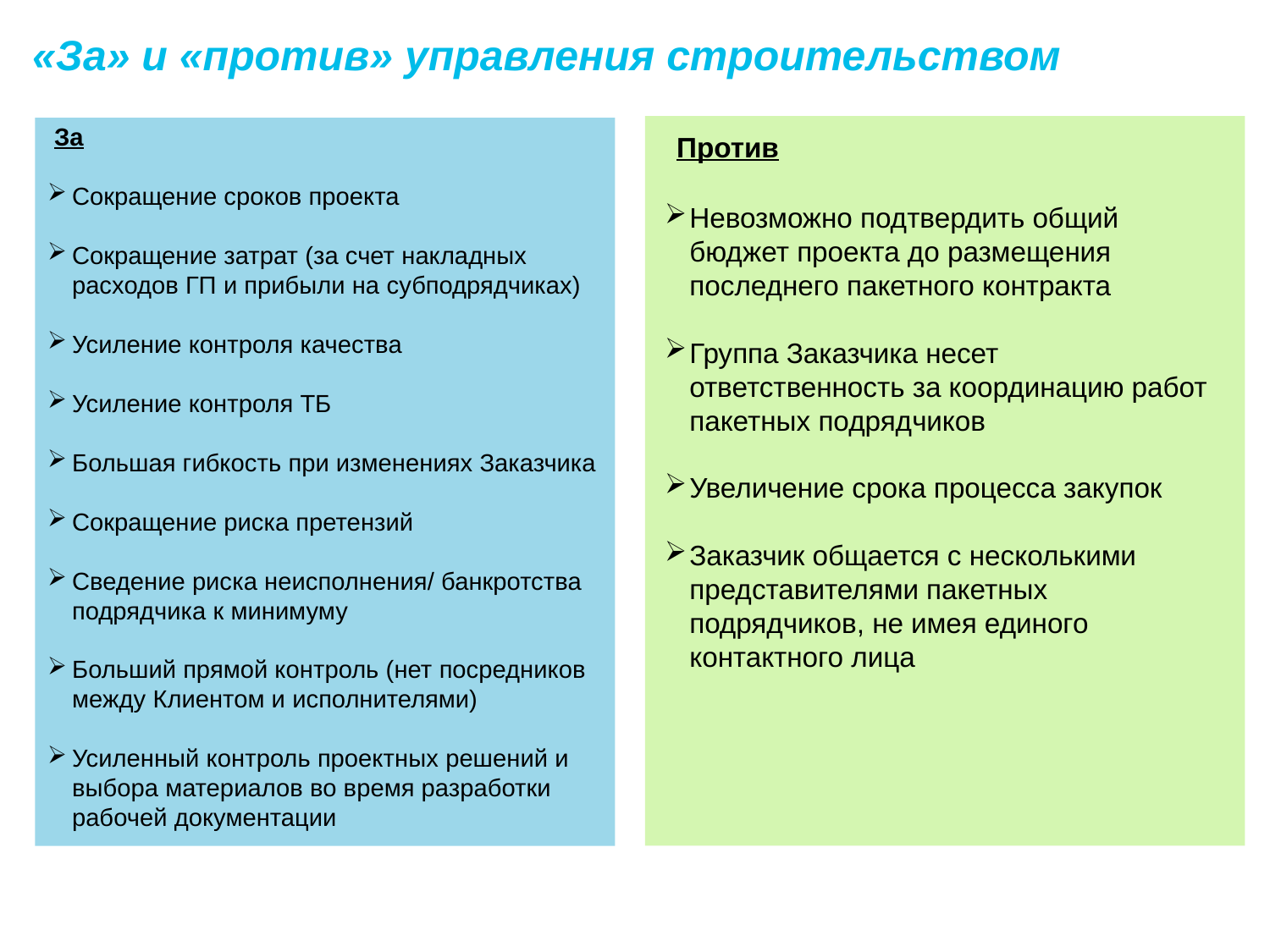

«За» и «против» управления строительством
 Против

Невозможно подтвердить общий бюджет проекта до размещения последнего пакетного контракта

Группа Заказчика несет ответственность за координацию работ пакетных подрядчиков

Увеличение срока процесса закупок

Заказчик общается с несколькими представителями пакетных подрядчиков, не имея единого контактного лица

 За

Сокращение сроков проекта

Сокращение затрат (за счет накладных расходов ГП и прибыли на субподрядчиках)

Усиление контроля качества

Усиление контроля ТБ

Большая гибкость при изменениях Заказчика

Сокращение риска претензий

Сведение риска неисполнения/ банкротства подрядчика к минимуму

Больший прямой контроль (нет посредников между Клиентом и исполнителями)

Усиленный контроль проектных решений и выбора материалов во время разработки рабочей документации